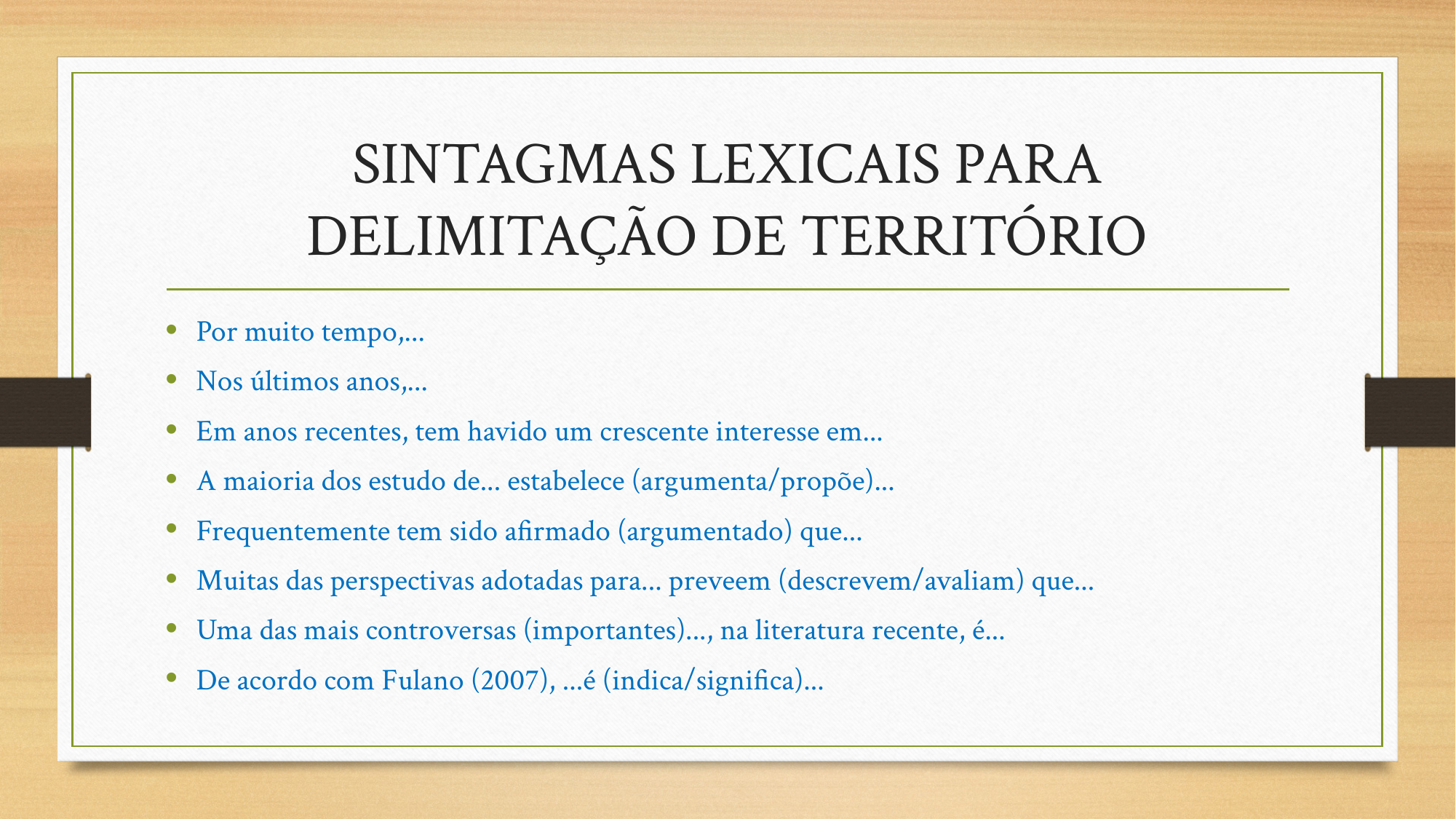

# SINTAGMAS LEXICAIS PARA DELIMITAÇÃO DE TERRITÓRIO
Por muito tempo,...
Nos últimos anos,...
Em anos recentes, tem havido um crescente interesse em...
A maioria dos estudo de... estabelece (argumenta/propõe)...
Frequentemente tem sido afirmado (argumentado) que...
Muitas das perspectivas adotadas para... preveem (descrevem/avaliam) que...
Uma das mais controversas (importantes)..., na literatura recente, é...
De acordo com Fulano (2007), ...é (indica/significa)...